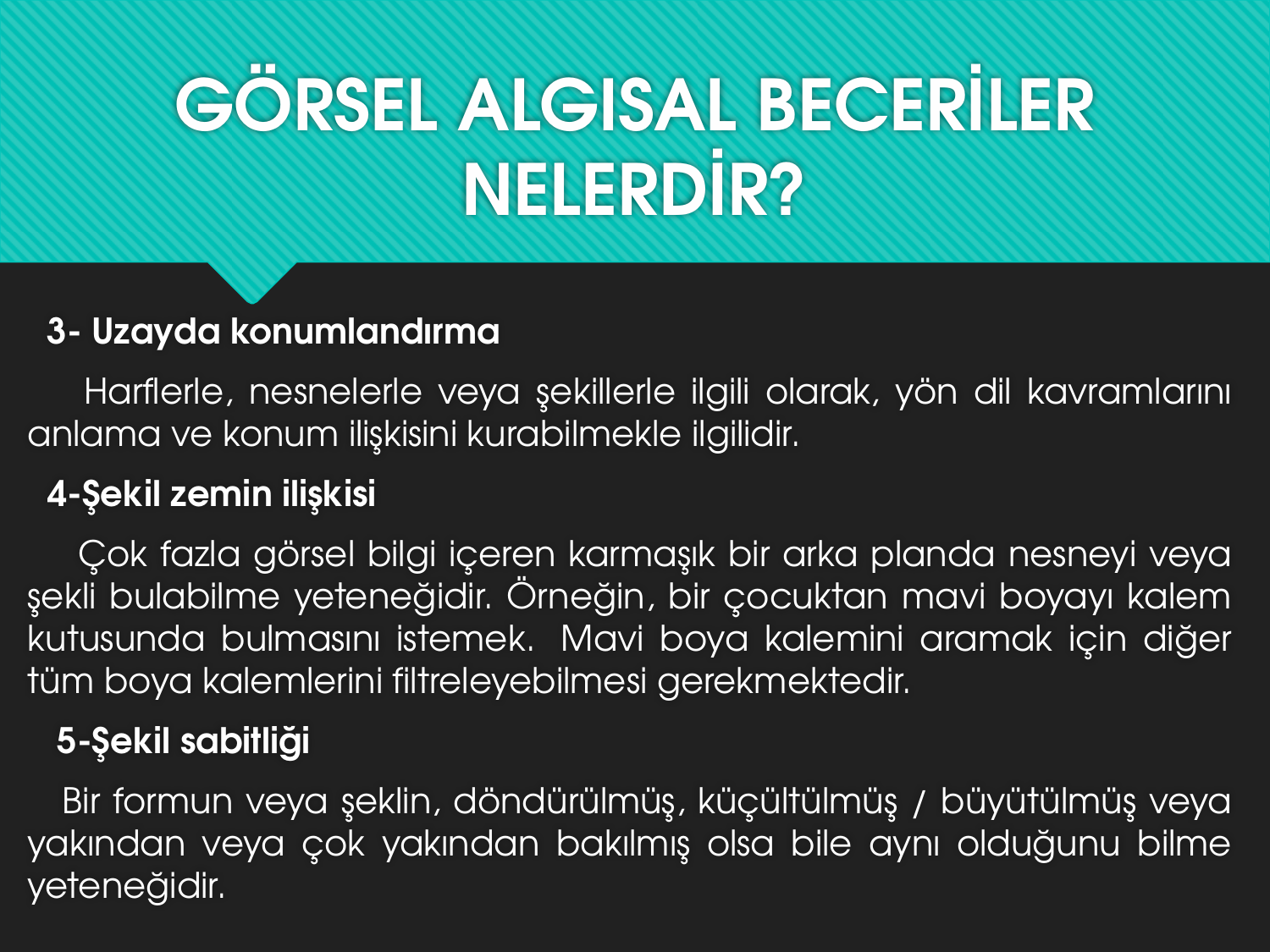

# GÖRSEL ALGISAL BECERİLER NELERDİR?
  3- Uzayda konumlandırma
    Harflerle, nesnelerle veya şekillerle ilgili olarak, yön dil kavramlarını anlama ve konum ilişkisini kurabilmekle ilgilidir.
  4-Şekil zemin ilişkisi
    Çok fazla görsel bilgi içeren karmaşık bir arka planda nesneyi veya şekli bulabilme yeteneğidir. Örneğin, bir çocuktan mavi boyayı kalem kutusunda bulmasını istemek.  Mavi boya kalemini aramak için diğer tüm boya kalemlerini filtreleyebilmesi gerekmektedir.
   5-Şekil sabitliği
   Bir formun veya şeklin, döndürülmüş, küçültülmüş / büyütülmüş veya yakından veya çok yakından bakılmış olsa bile aynı olduğunu bilme yeteneğidir.